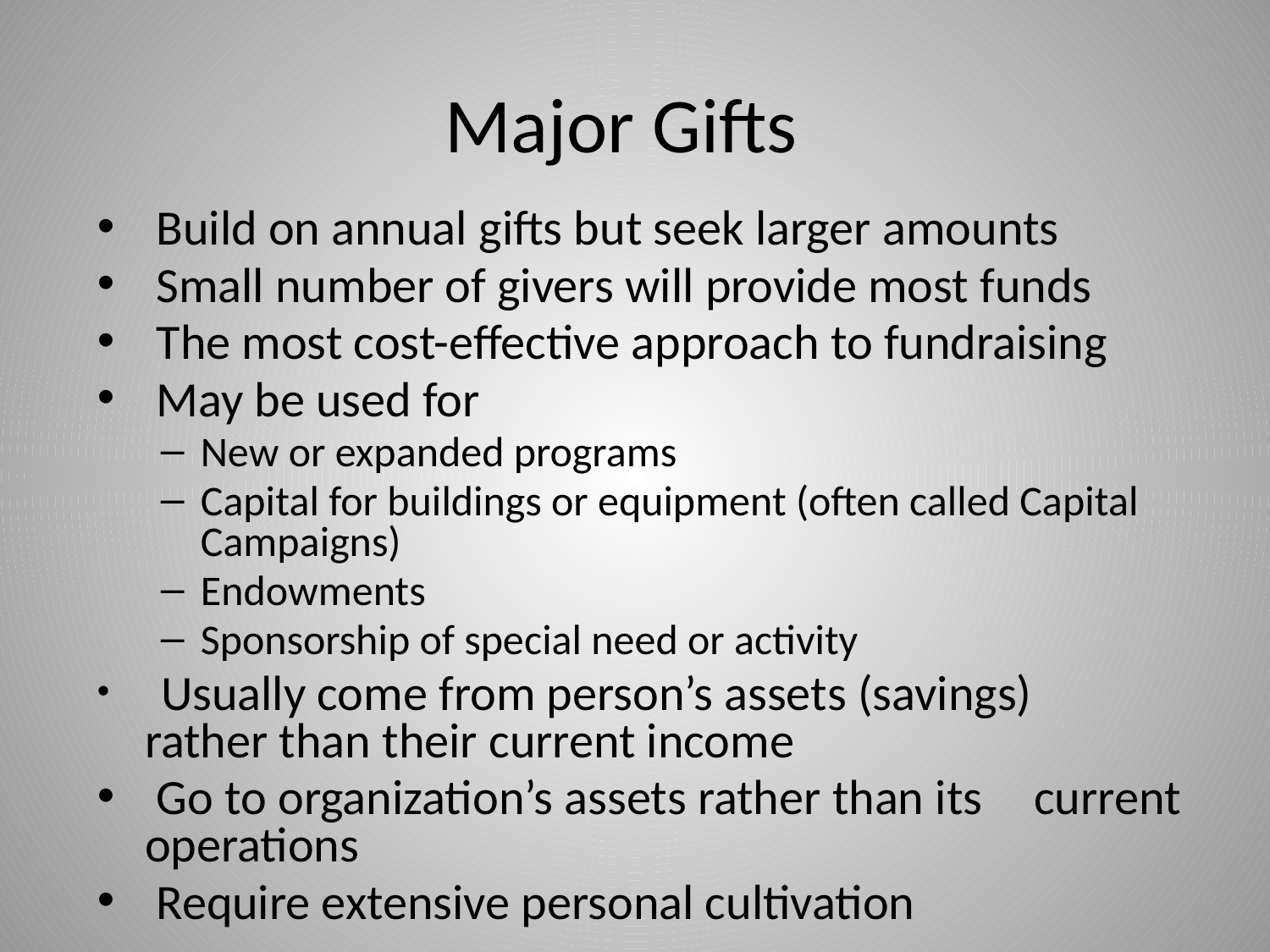

# Major Gifts
 Build on annual gifts but seek larger amounts
 Small number of givers will provide most funds
 The most cost-effective approach to fundraising
 May be used for
New or expanded programs
Capital for buildings or equipment (often called Capital Campaigns)
Endowments
Sponsorship of special need or activity
  Usually come from person’s assets (savings)    	rather than their current income
 Go to organization’s assets rather than its  	current operations
 Require extensive personal cultivation